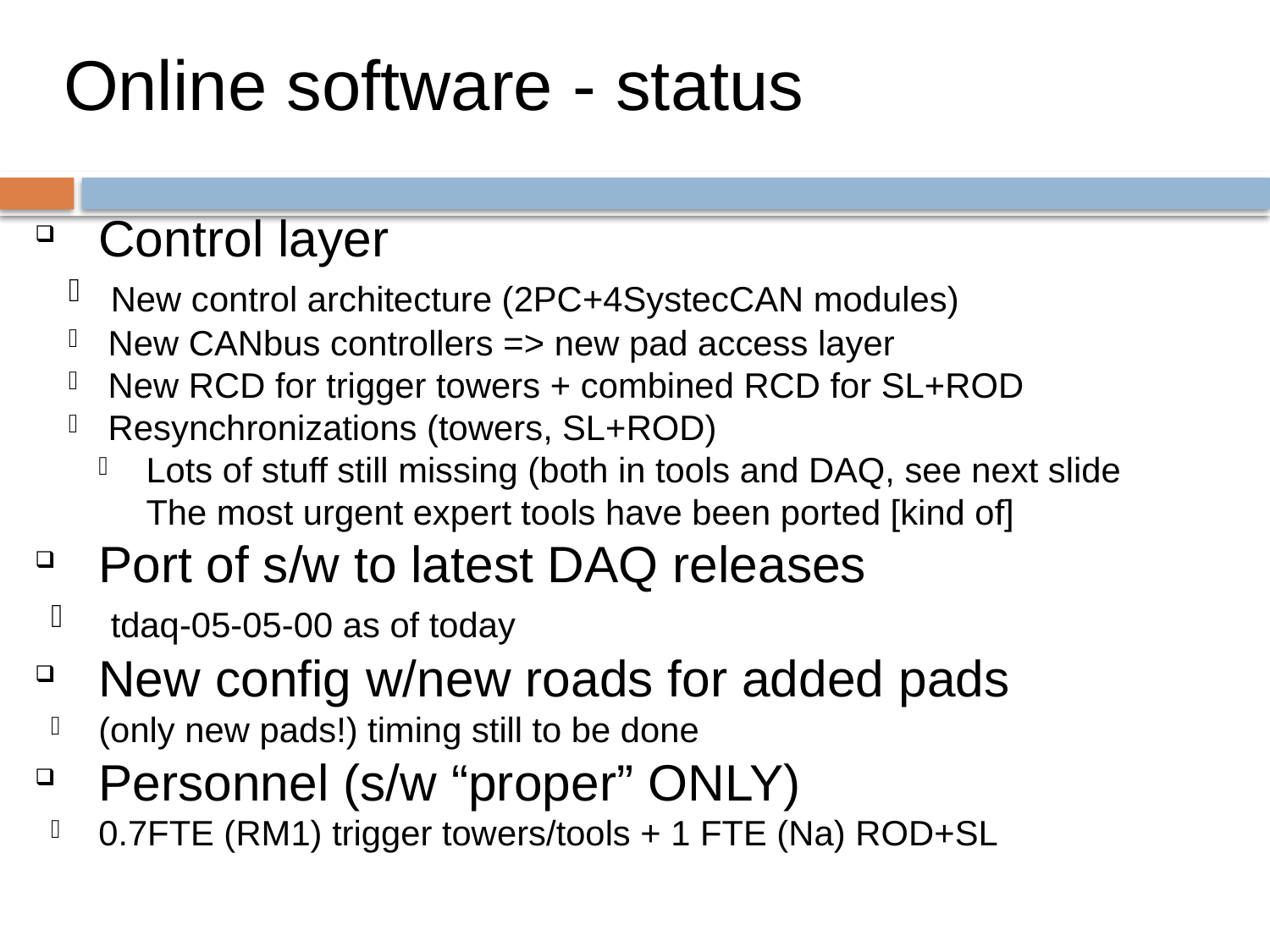

Online software - status
Control layer
 New control architecture (2PC+4SystecCAN modules)
 New CANbus controllers => new pad access layer
 New RCD for trigger towers + combined RCD for SL+ROD
 Resynchronizations (towers, SL+ROD)
Lots of stuff still missing (both in tools and DAQ, see next slide
The most urgent expert tools have been ported [kind of]
Port of s/w to latest DAQ releases
 tdaq-05-05-00 as of today
New config w/new roads for added pads
(only new pads!) timing still to be done
Personnel (s/w “proper” ONLY)
0.7FTE (RM1) trigger towers/tools + 1 FTE (Na) ROD+SL